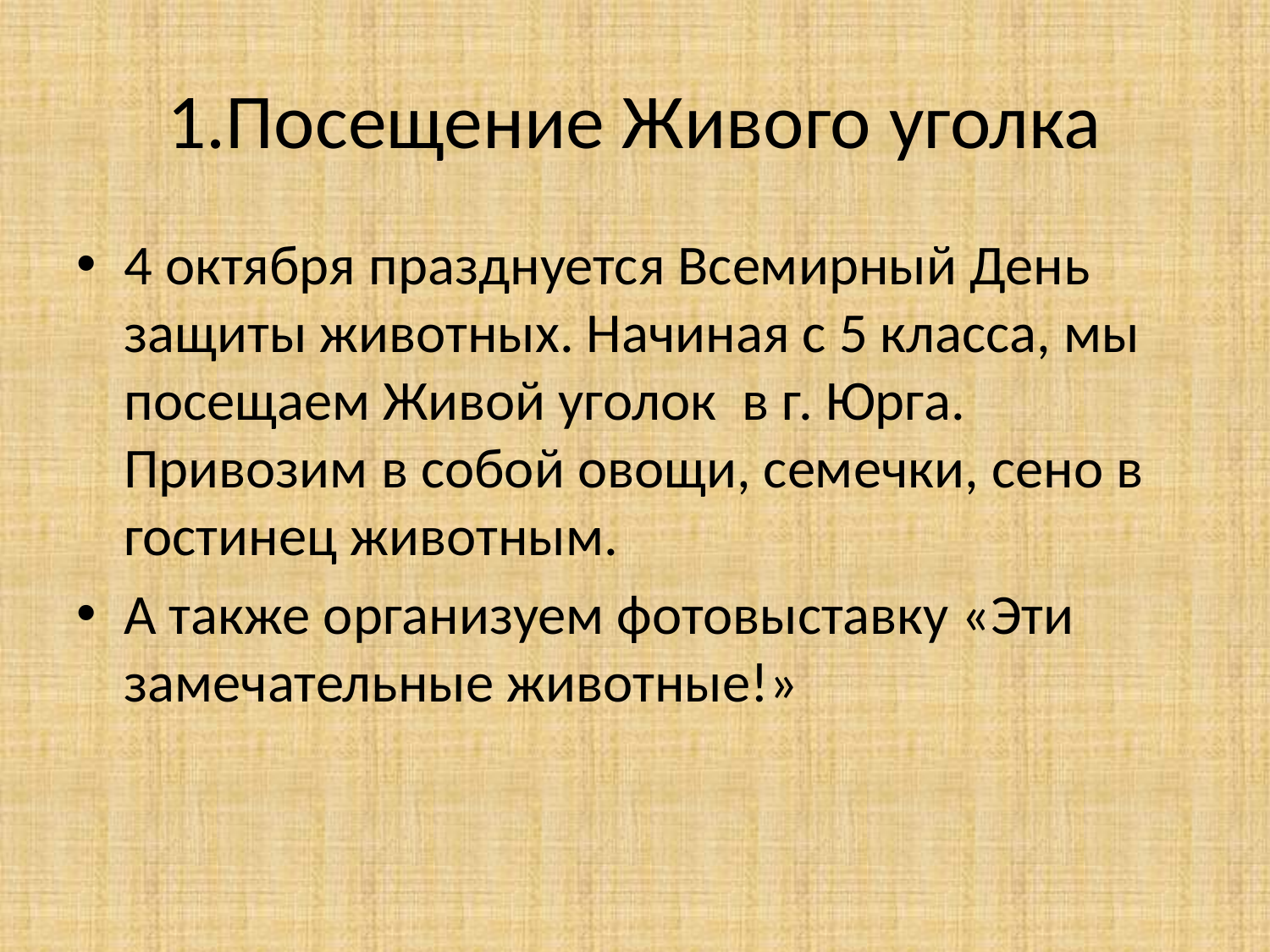

# 1.Посещение Живого уголка
4 октября празднуется Всемирный День защиты животных. Начиная с 5 класса, мы посещаем Живой уголок  в г. Юрга. Привозим в собой овощи, семечки, сено в гостинец животным.
А также организуем фотовыставку «Эти замечательные животные!»